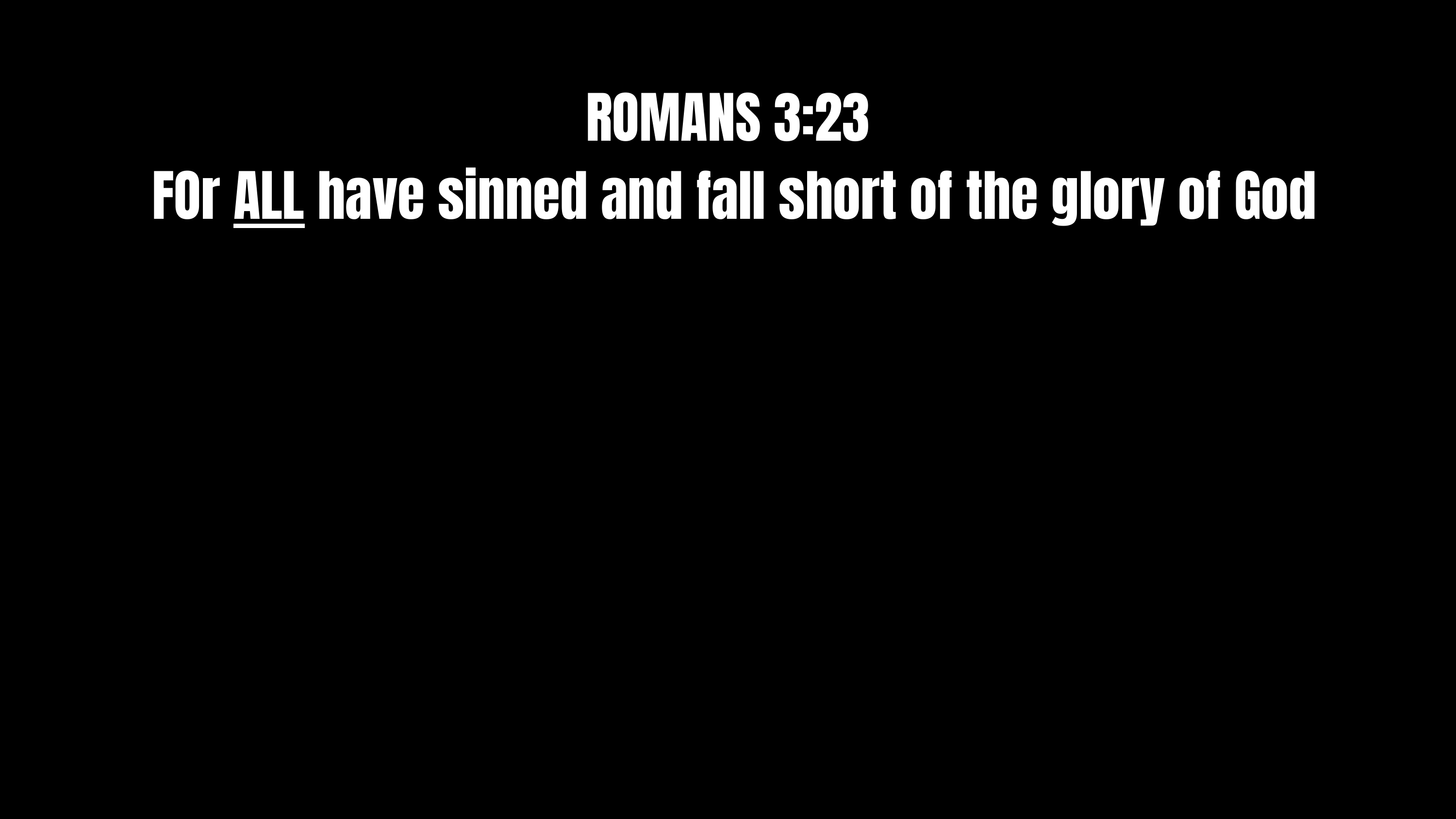

ROMANS 3:23
 FOr ALL have sinned and fall short of the glory of God